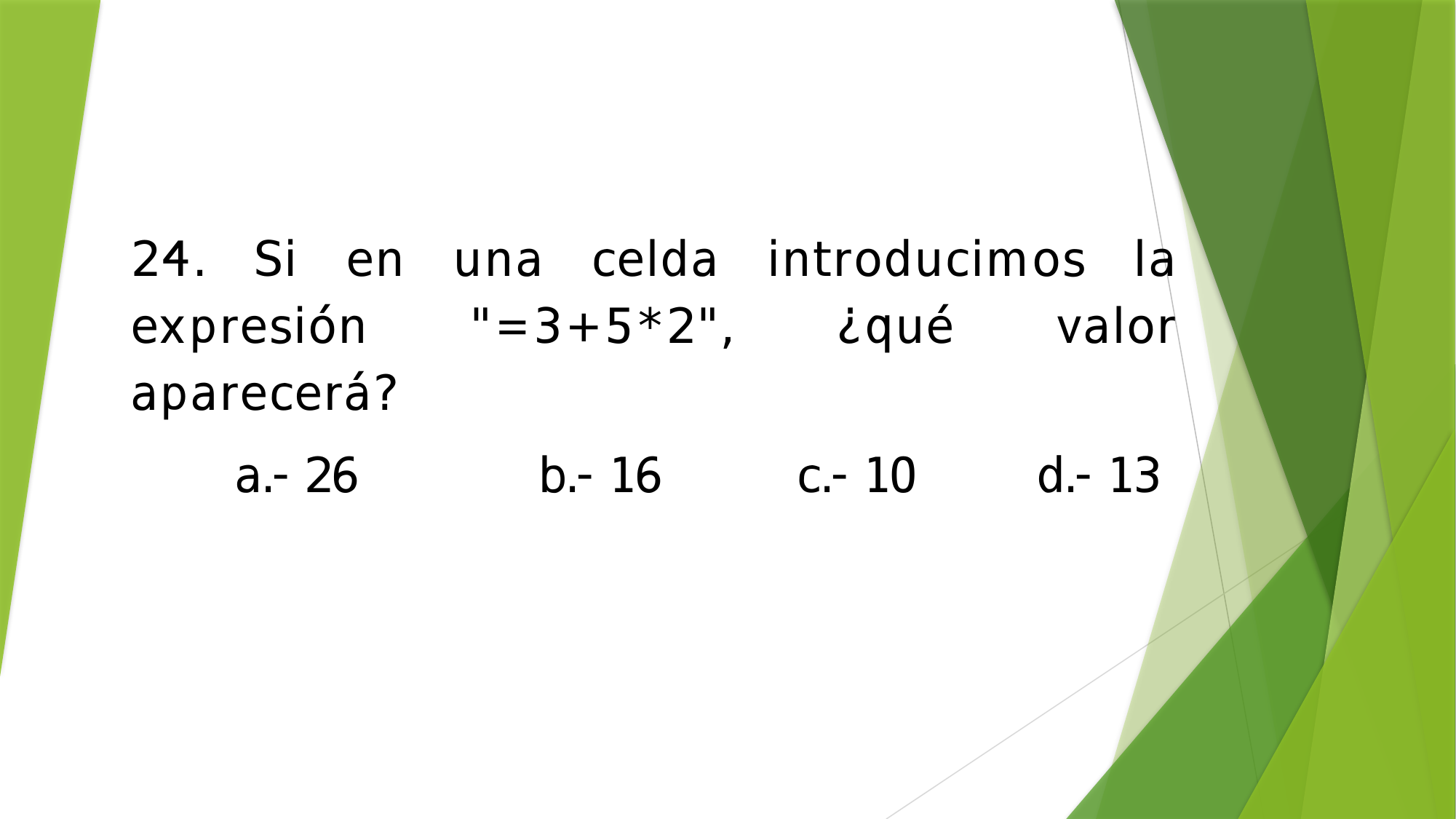

24. Si en una celda introducimos la expresión "=3+5*2", ¿qué valor aparecerá?
      a.- 26            b.- 16         c.- 10        d.- 13